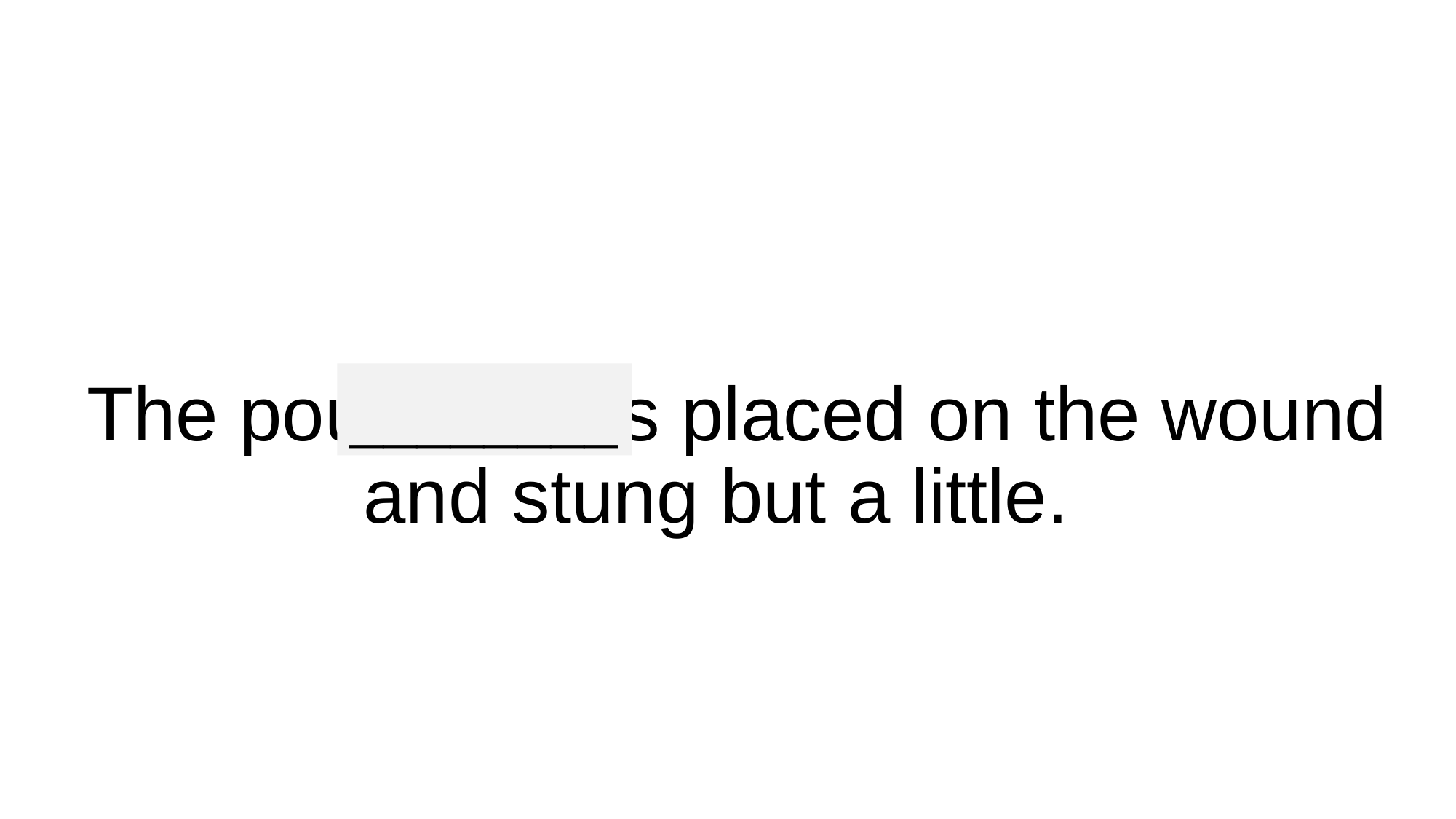

________
# The poultice was placed on the wound and stung but a little.